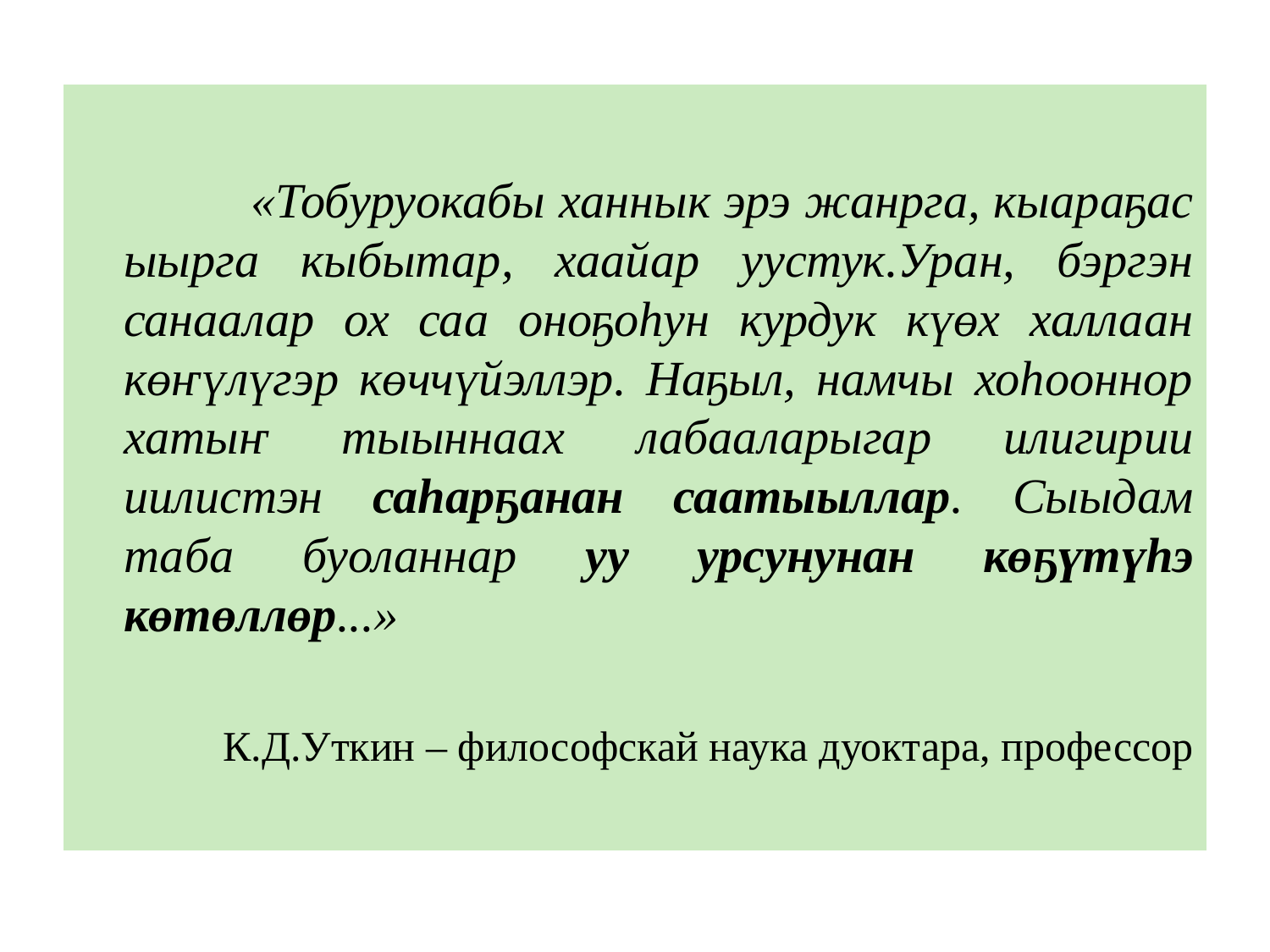

«Тобуруокабы ханнык эрэ жанрга, кыараҕас ыырга кыбытар, хаайар уустук.Уран, бэргэн санаалар ох саа оноҕоһун курдук күөх халлаан көҥүлүгэр көччүйэллэр. Наҕыл, намчы хоһооннор хатыҥ тыыннаах лабааларыгар илигирии иилистэн саһарҕанан саатыыллар. Сыыдам таба буоланнар уу урсунунан көҕүтүһэ көтөллөр...»

К.Д.Уткин – философскай наука дуоктара, профессор